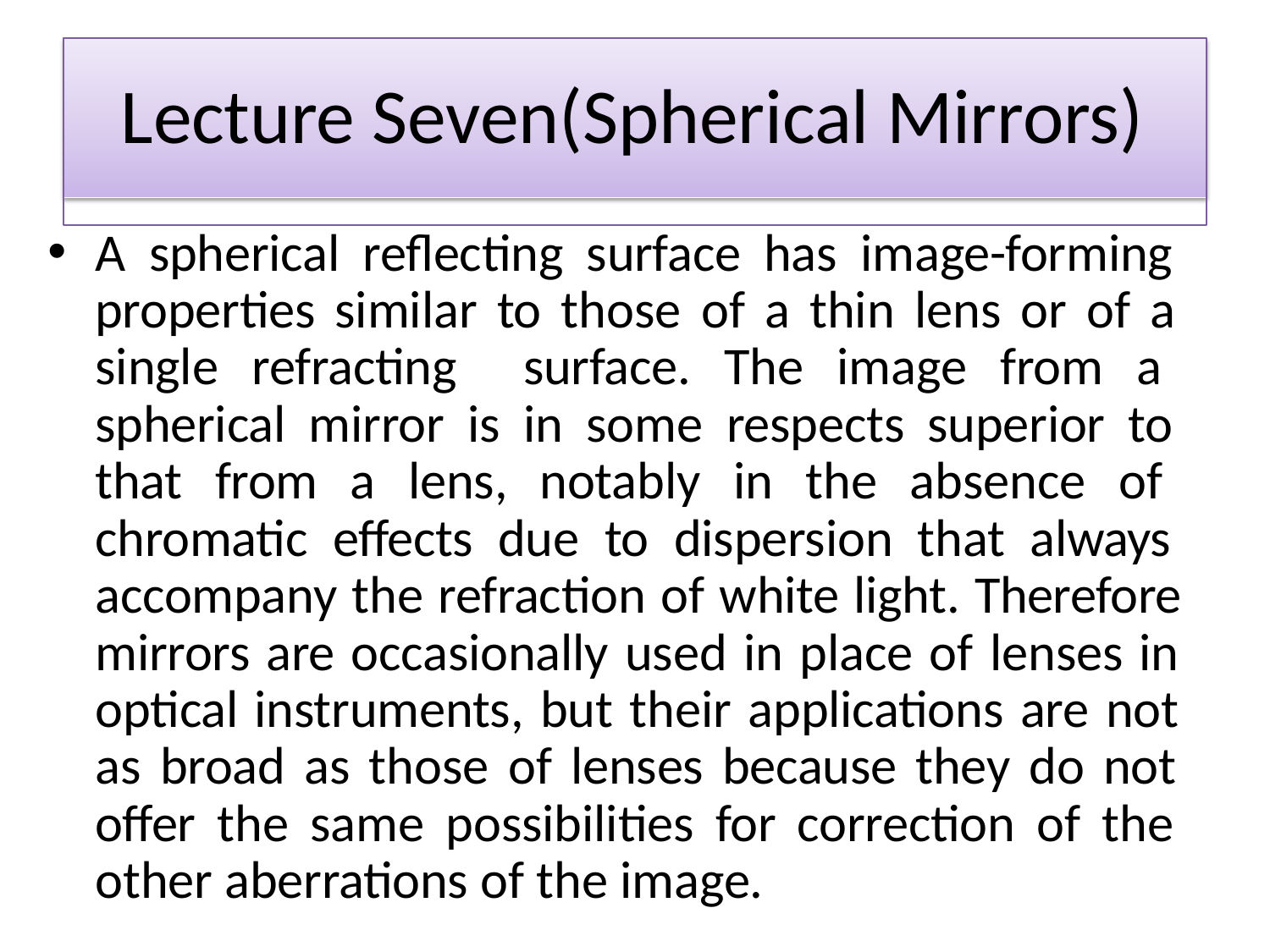

# Lecture Seven(Spherical Mirrors)
A spherical reflecting surface has image-forming  properties similar to those of a thin lens or of a  single refracting  surface. The image from a  spherical mirror is in some respects superior to  that from a lens, notably in the absence of  chromatic effects due to dispersion that always  accompany the refraction of white light. Therefore  mirrors are occasionally used in place of lenses in  optical instruments, but their applications are not  as broad as those of lenses because they do not  offer the same possibilities for correction of the  other aberrations of the image.